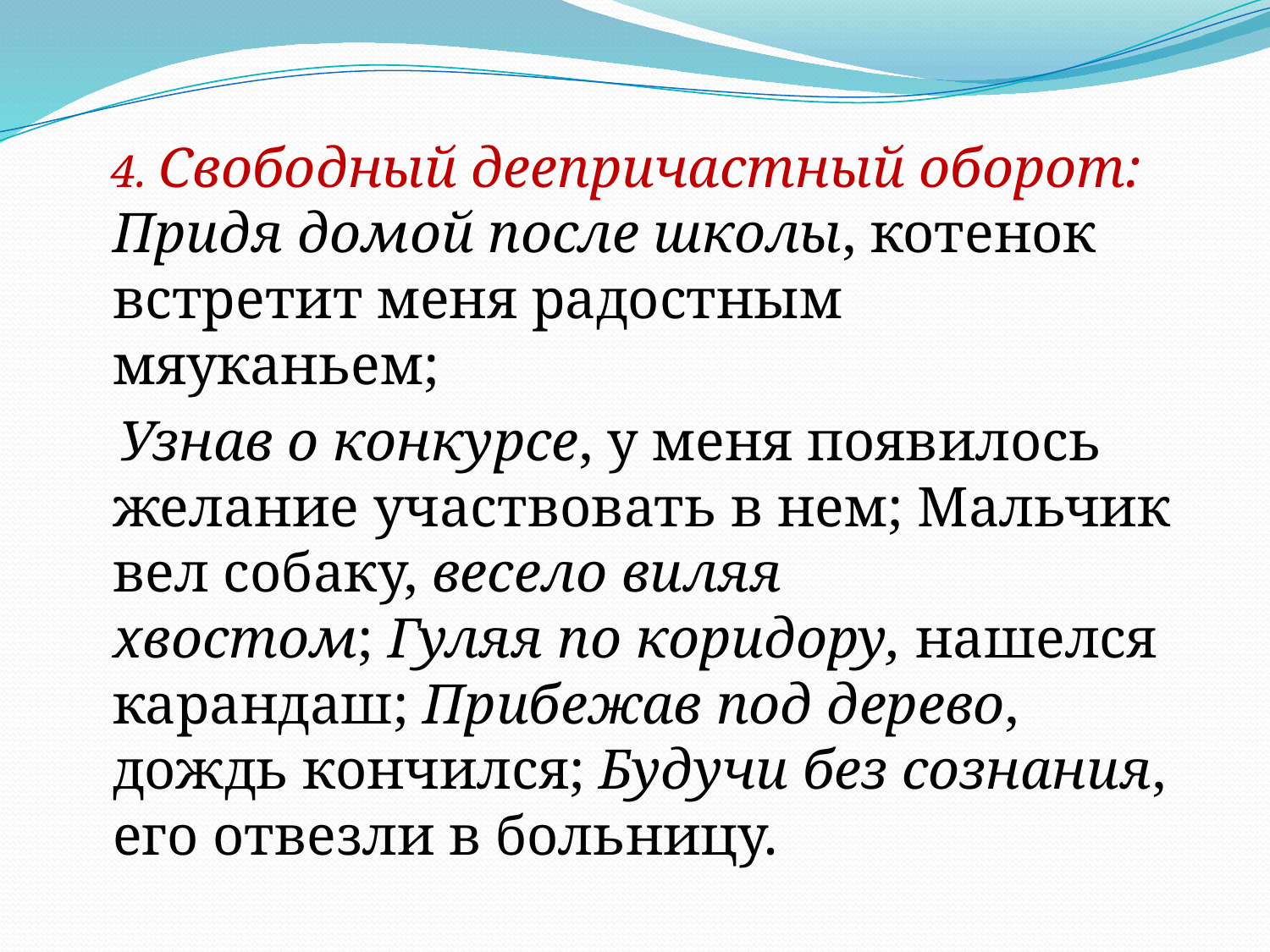

#
   4. Свободный деепричастный оборот: Придя домой после школы, котенок встретит меня радостным мяуканьем;
   Узнав о конкурсе, у меня появилось желание участвовать в нем; Мальчик вел собаку, весело виляя хвостом; Гуляя по коридору, нашелся карандаш; Прибежав под дерево, дождь кончился; Будучи без сознания, его отвезли в больницу.